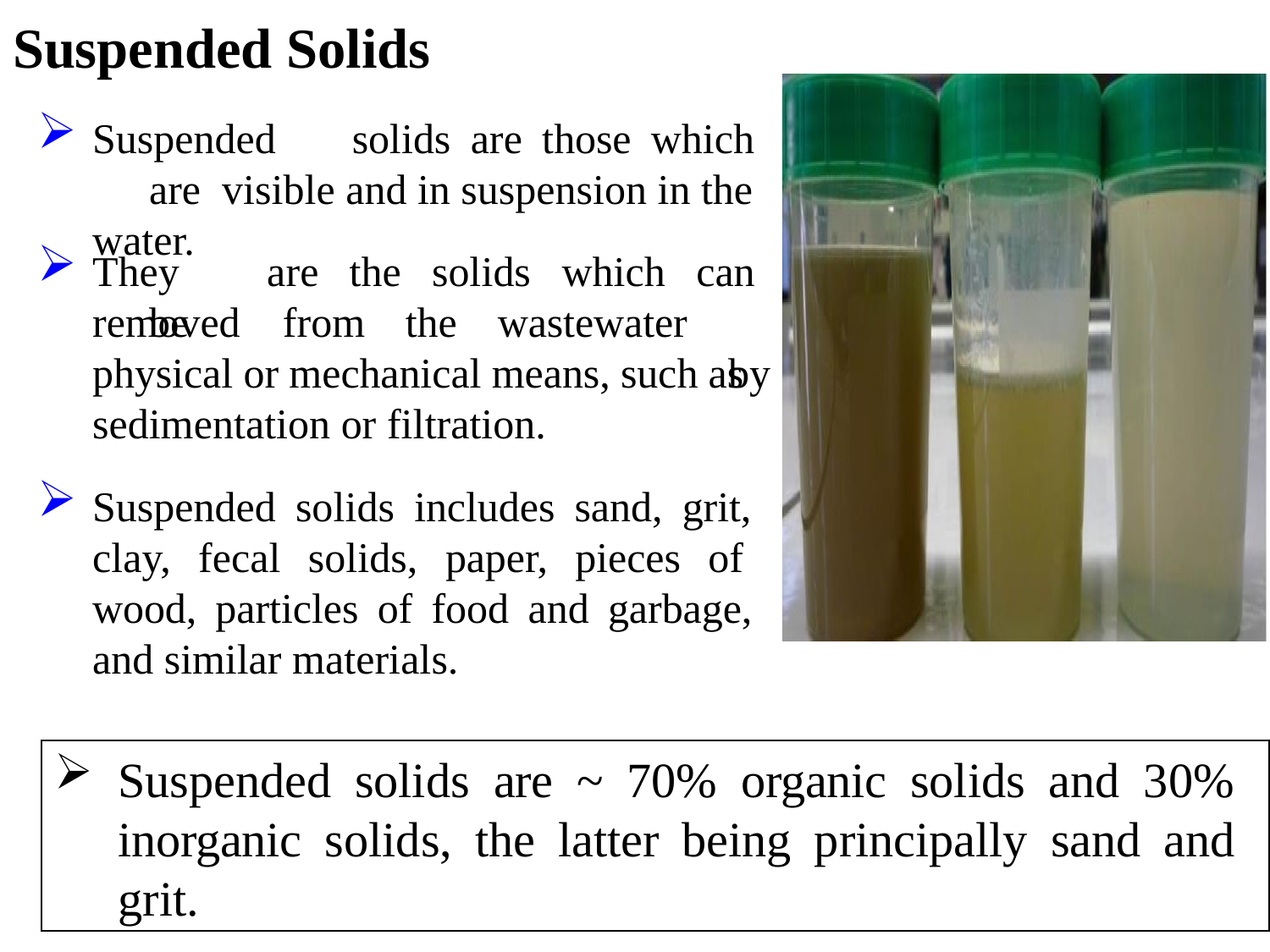

# Suspended Solids

Suspended	solids	are	those	which	are  visible and in suspension in the water.
They	are	the	solids	which	can	be
by
removed	from	the	wastewater
physical or mechanical means, such as  sedimentation or filtration.
Suspended solids includes sand, grit,  clay, fecal solids, paper, pieces of  wood, particles of food and garbage,  and similar materials.

Suspended solids are ~ 70% organic solids and 30%  inorganic solids, the latter being principally sand and  grit.